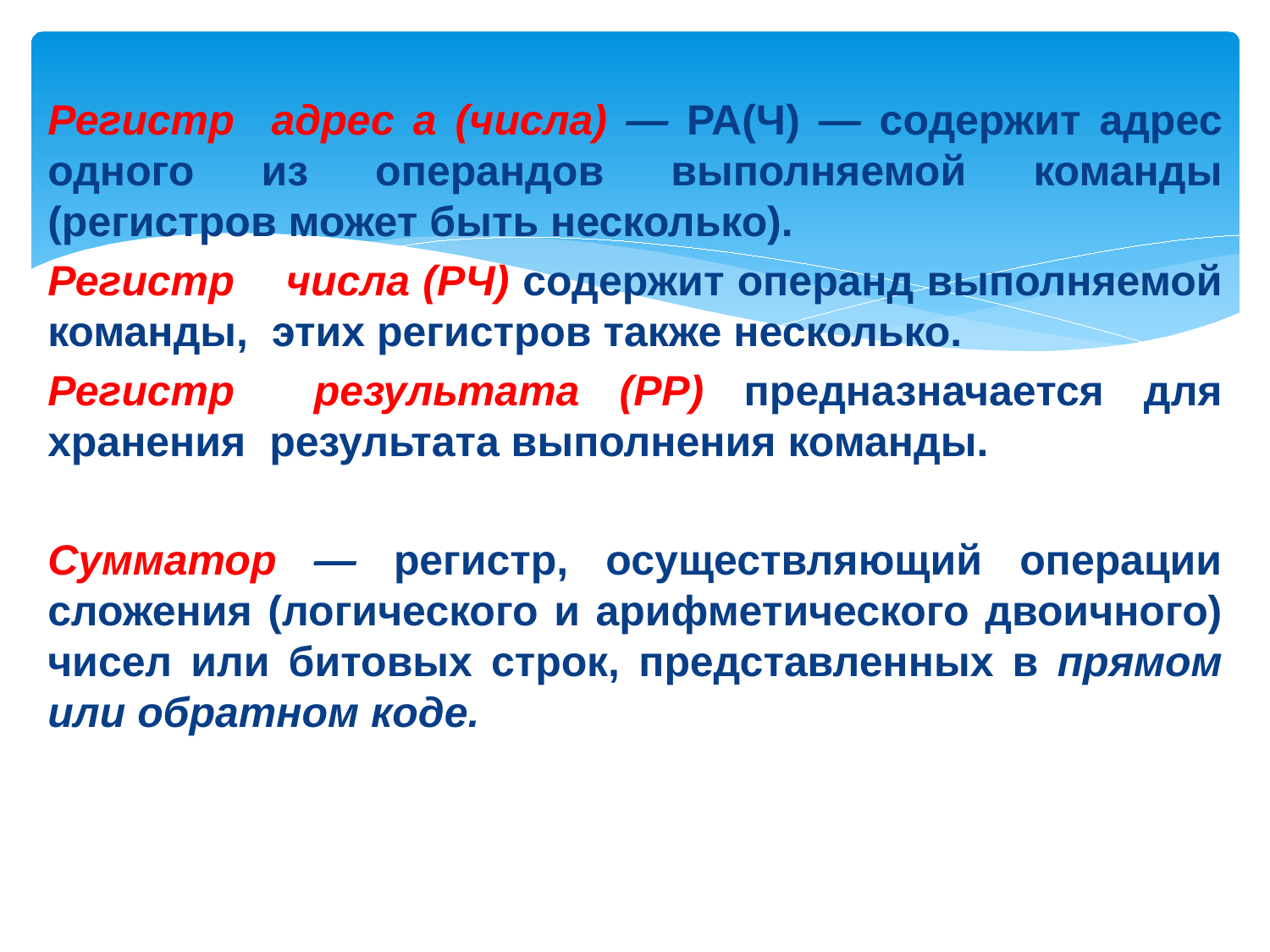

Регистр  адрес а (числа) — РА(Ч) — содержит адрес одного из операндов выполняемой команды (регистров может быть несколько).
Регистр    числа (РЧ) содержит операнд выполняемой команды,  этих регистров также несколько.
Регистр  результата (РР) предназначается для хранения  результата выполнения команды.

Сумматор — регистр, осуществляющий операции сложения (логического и арифметического двоичного) чисел или битовых строк, представленных в прямом или обратном коде.